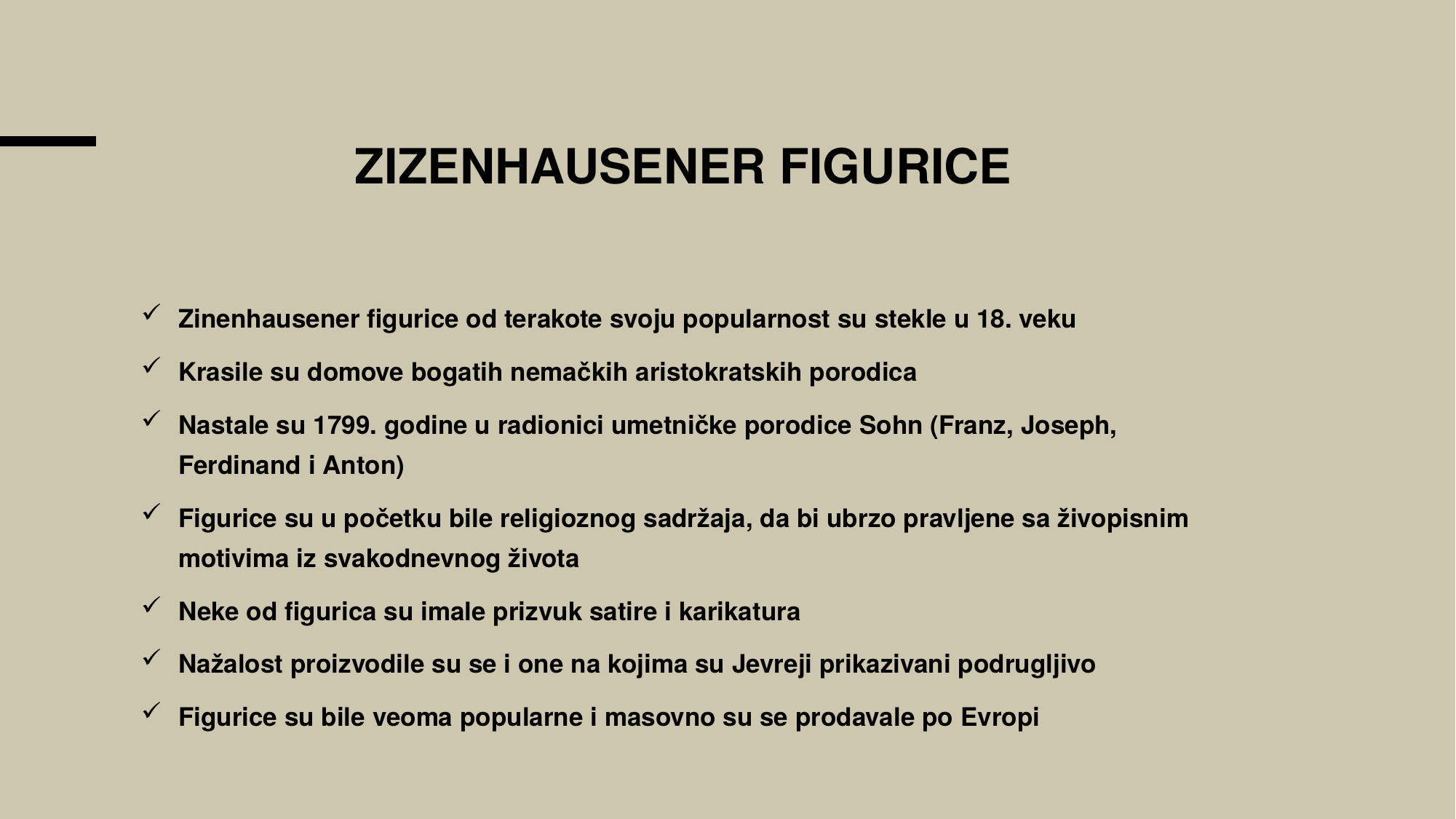

# ZizenhauseNEr figurice
Zinenhausener figurice od terakote svoju popularnost su stekle u 18. veku
Krasile su domove bogatih nemačkih aristokratskih porodica
Nastale su 1799. godine u radionici umetničke porodice Sohn (Franz, Joseph, Ferdinand i Anton)
Figurice su u početku bile religioznog sadržaja, da bi ubrzo pravljene sa živopisnim motivima iz svakodnevnog života
Neke od figurica su imale prizvuk satire i karikatura
Nažalost proizvodile su se i one na kojima su Jevreji prikazivani podrugljivo
Figurice su bile veoma popularne i masovno su se prodavale po Evropi